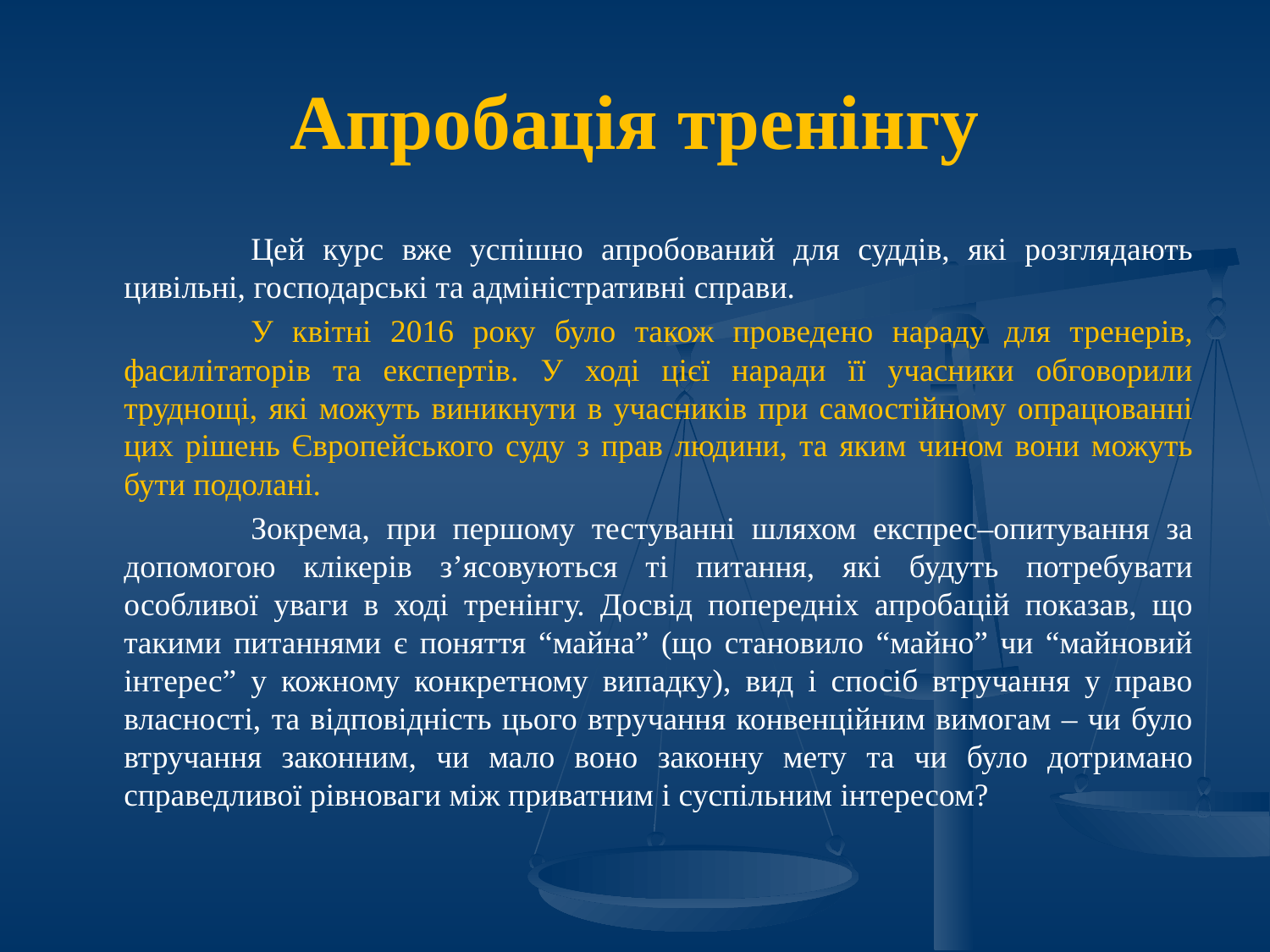

# Апробація тренінгу
		Цей курс вже успішно апробований для суддів, які розглядають цивільні, господарські та адміністративні справи.
		У квітні 2016 року було також проведено нараду для тренерів, фасилітаторів та експертів. У ході цієї наради її учасники обговорили труднощі, які можуть виникнути в учасників при самостійному опрацюванні цих рішень Європейського суду з прав людини, та яким чином вони можуть бути подолані.
		Зокрема, при першому тестуванні шляхом експрес–опитування за допомогою клікерів з’ясовуються ті питання, які будуть потребувати особливої уваги в ході тренінгу. Досвід попередніх апробацій показав, що такими питаннями є поняття “майна” (що становило “майно” чи “майновий інтерес” у кожному конкретному випадку), вид і спосіб втручання у право власності, та відповідність цього втручання конвенційним вимогам – чи було втручання законним, чи мало воно законну мету та чи було дотримано справедливої рівноваги між приватним і суспільним інтересом?